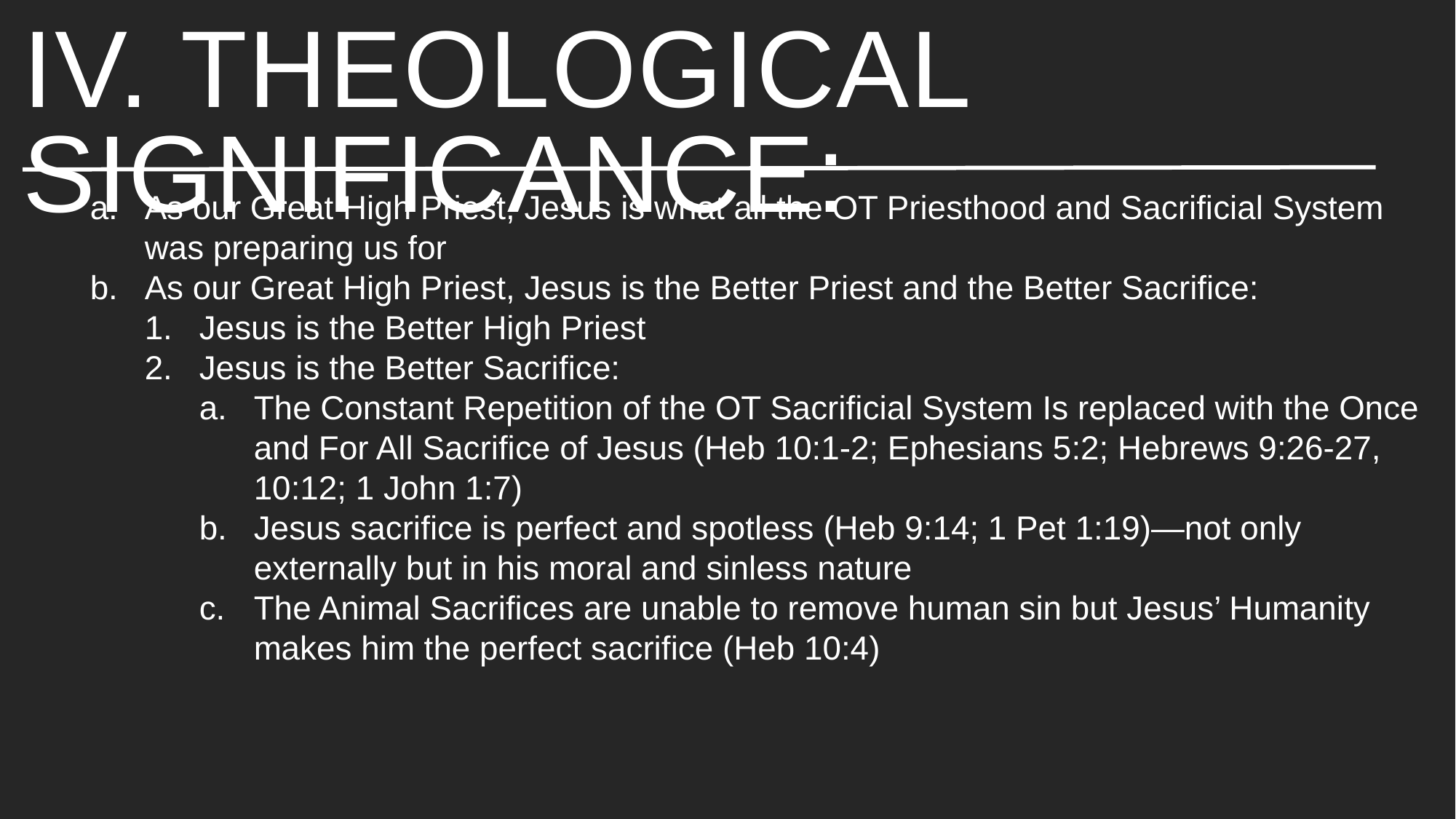

# IV. Theological Significance:
As our Great High Priest, Jesus is what all the OT Priesthood and Sacrificial System was preparing us for
As our Great High Priest, Jesus is the Better Priest and the Better Sacrifice:
Jesus is the Better High Priest
Jesus is the Better Sacrifice:
The Constant Repetition of the OT Sacrificial System Is replaced with the Once and For All Sacrifice of Jesus (Heb 10:1-2; Ephesians 5:2; Hebrews 9:26-27, 10:12; 1 John 1:7)
Jesus sacrifice is perfect and spotless (Heb 9:14; 1 Pet 1:19)—not only externally but in his moral and sinless nature
The Animal Sacrifices are unable to remove human sin but Jesus’ Humanity makes him the perfect sacrifice (Heb 10:4)